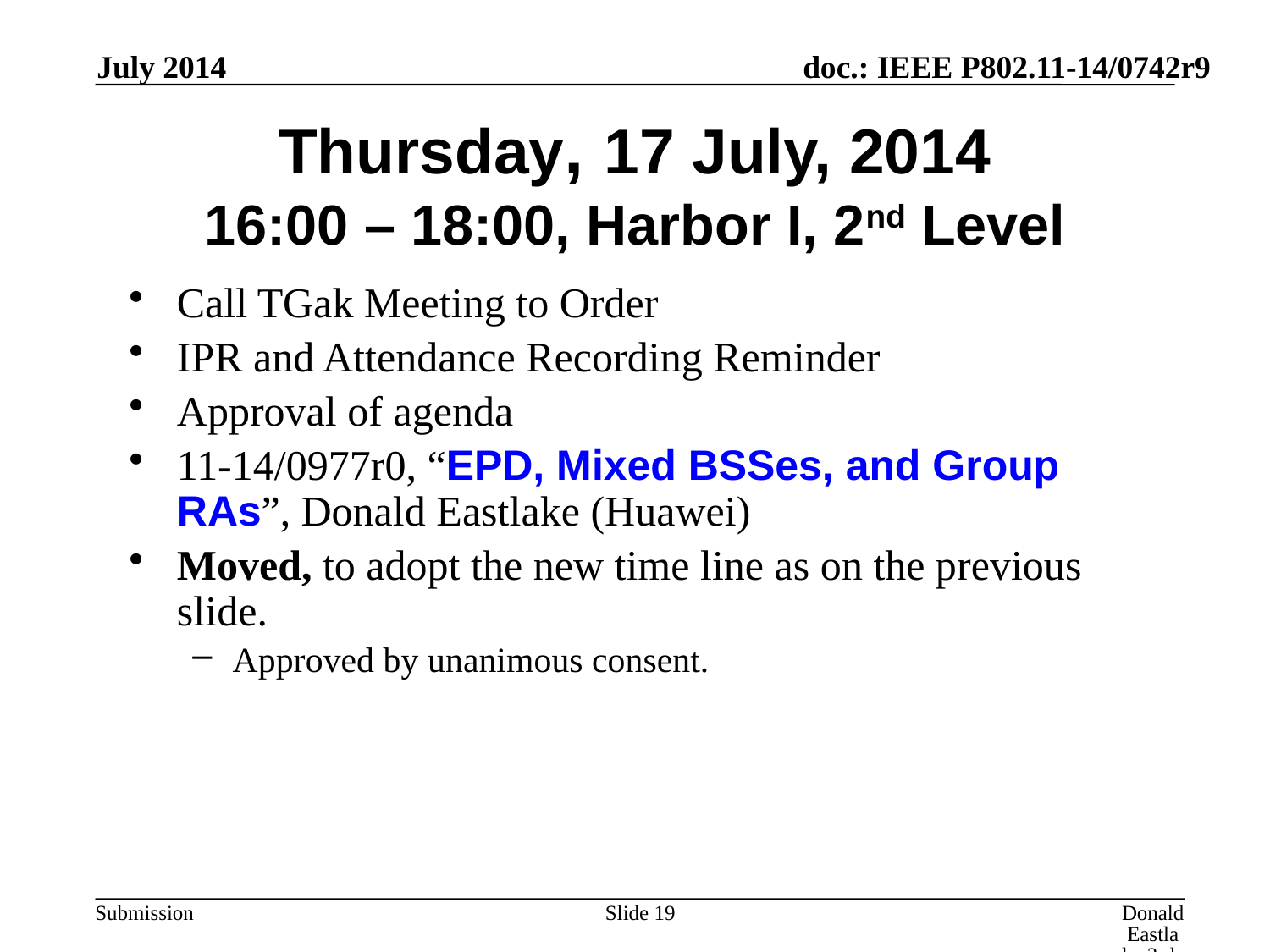

July 2014
# Thursday, 17 July, 2014 16:00 – 18:00, Harbor I, 2nd Level
Call TGak Meeting to Order
IPR and Attendance Recording Reminder
Approval of agenda
11-14/0977r0, “EPD, Mixed BSSes, and Group RAs”, Donald Eastlake (Huawei)
Moved, to adopt the new time line as on the previous slide.
Approved by unanimous consent.

Slide 19
Donald Eastlake 3rd, Huawei Technologies